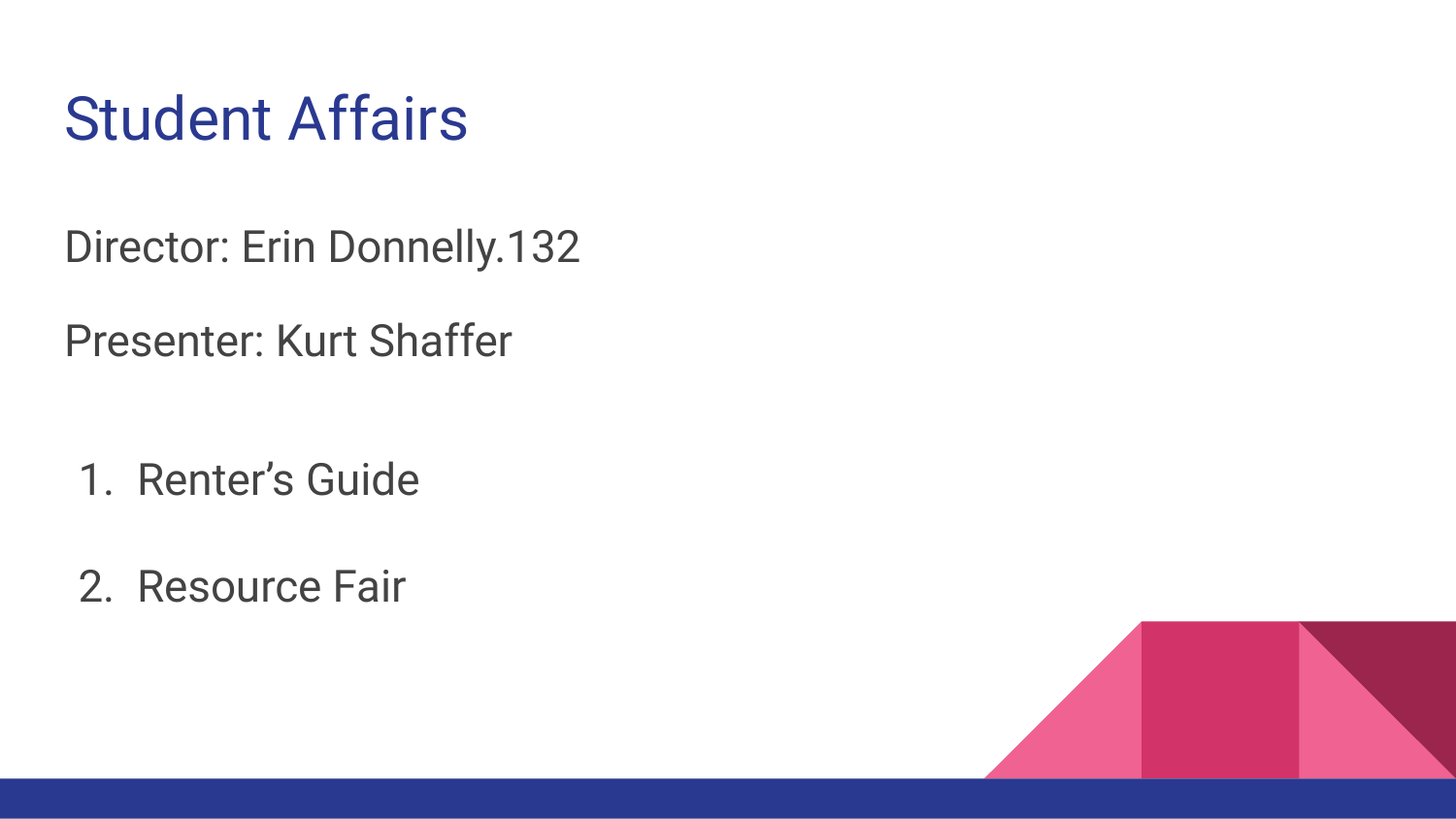

# Student Affairs
Director: Erin Donnelly.132
Presenter: Kurt Shaffer
Renter’s Guide
Resource Fair